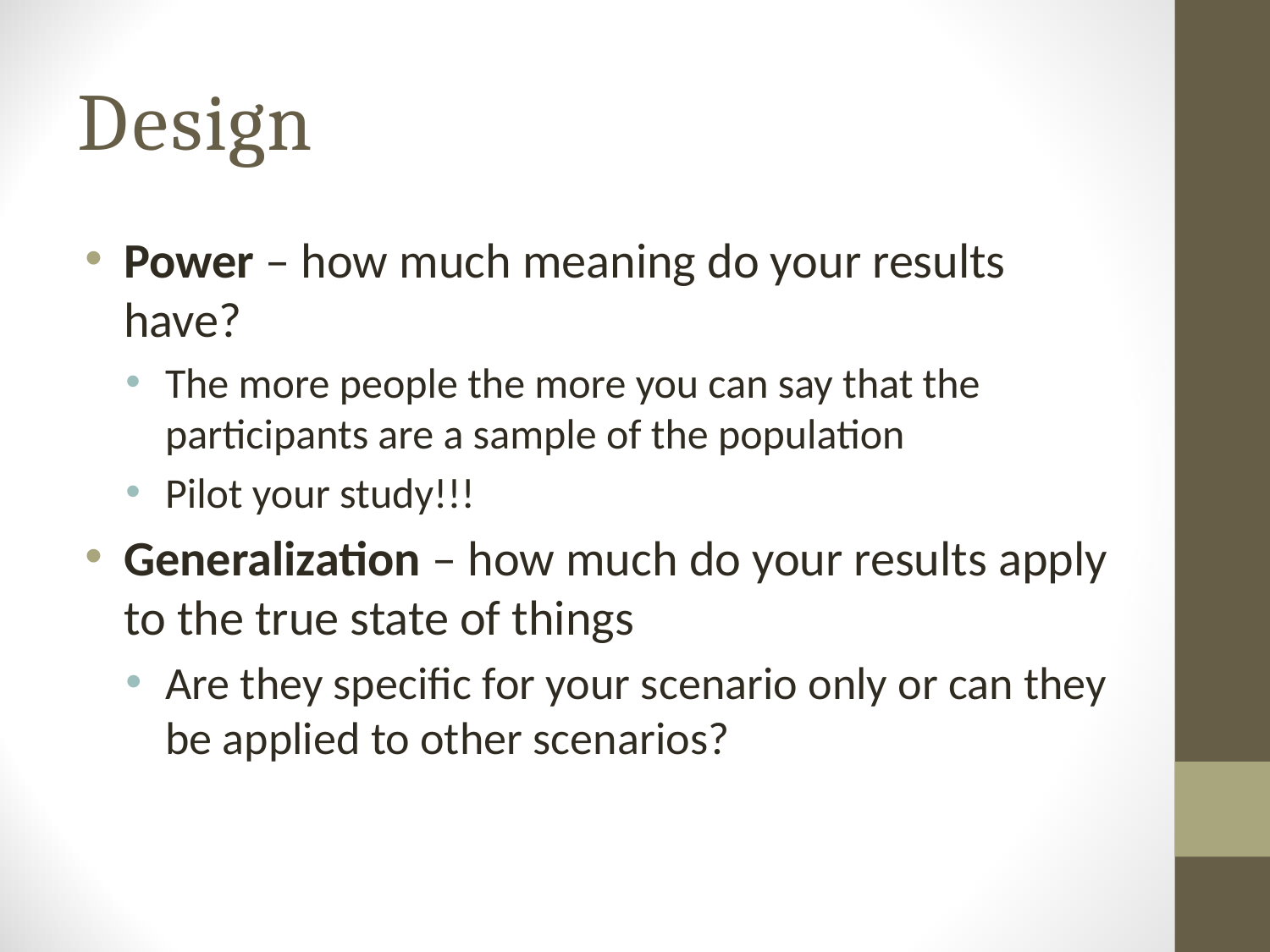

# Design
Power – how much meaning do your results have?
The more people the more you can say that the participants are a sample of the population
Pilot your study!!!
Generalization – how much do your results apply to the true state of things
Are they specific for your scenario only or can they be applied to other scenarios?